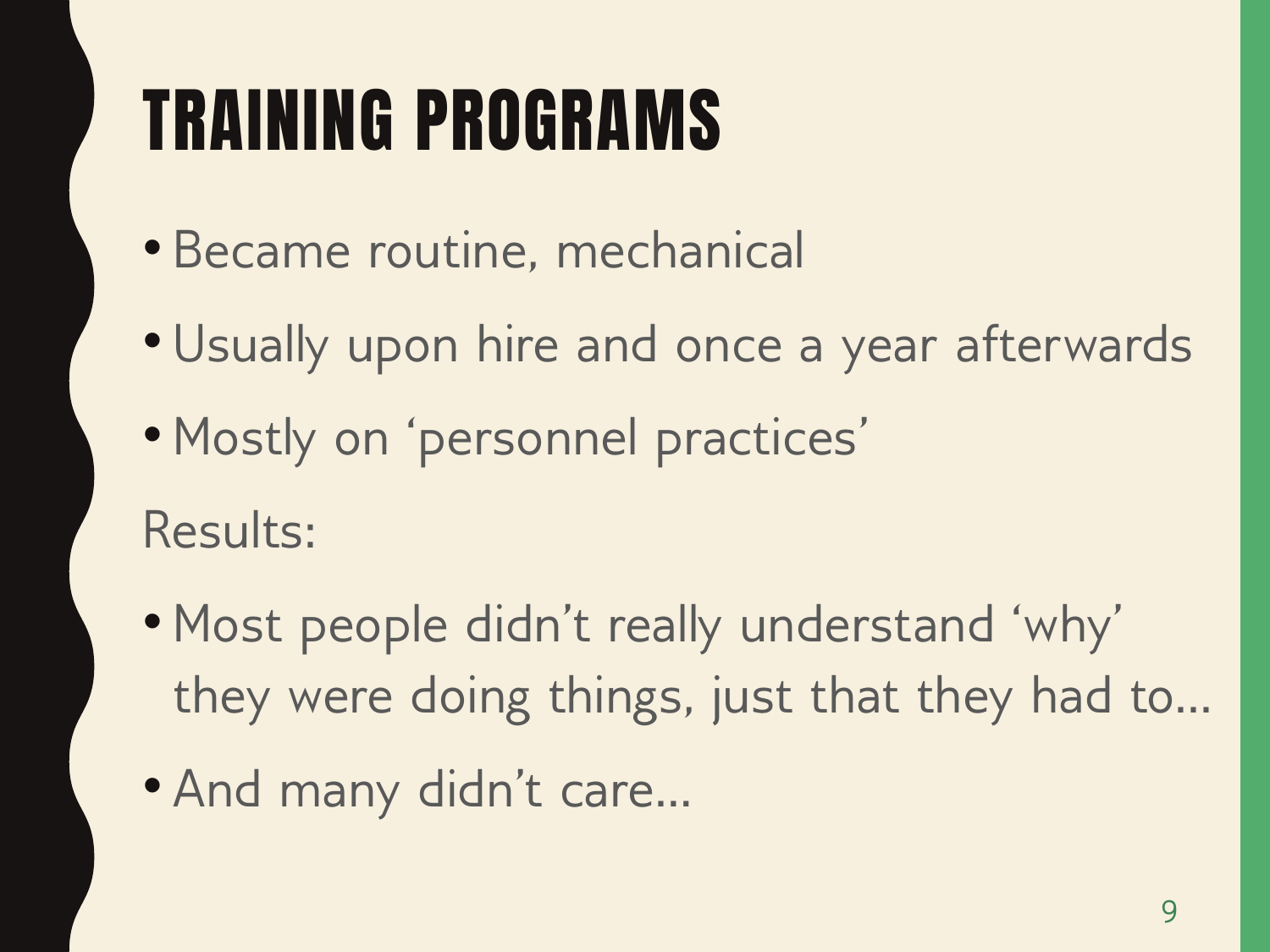

# Training programs
Became routine, mechanical
Usually upon hire and once a year afterwards
Mostly on ‘personnel practices’
Results:
Most people didn’t really understand ‘why’ they were doing things, just that they had to...
And many didn’t care…
9